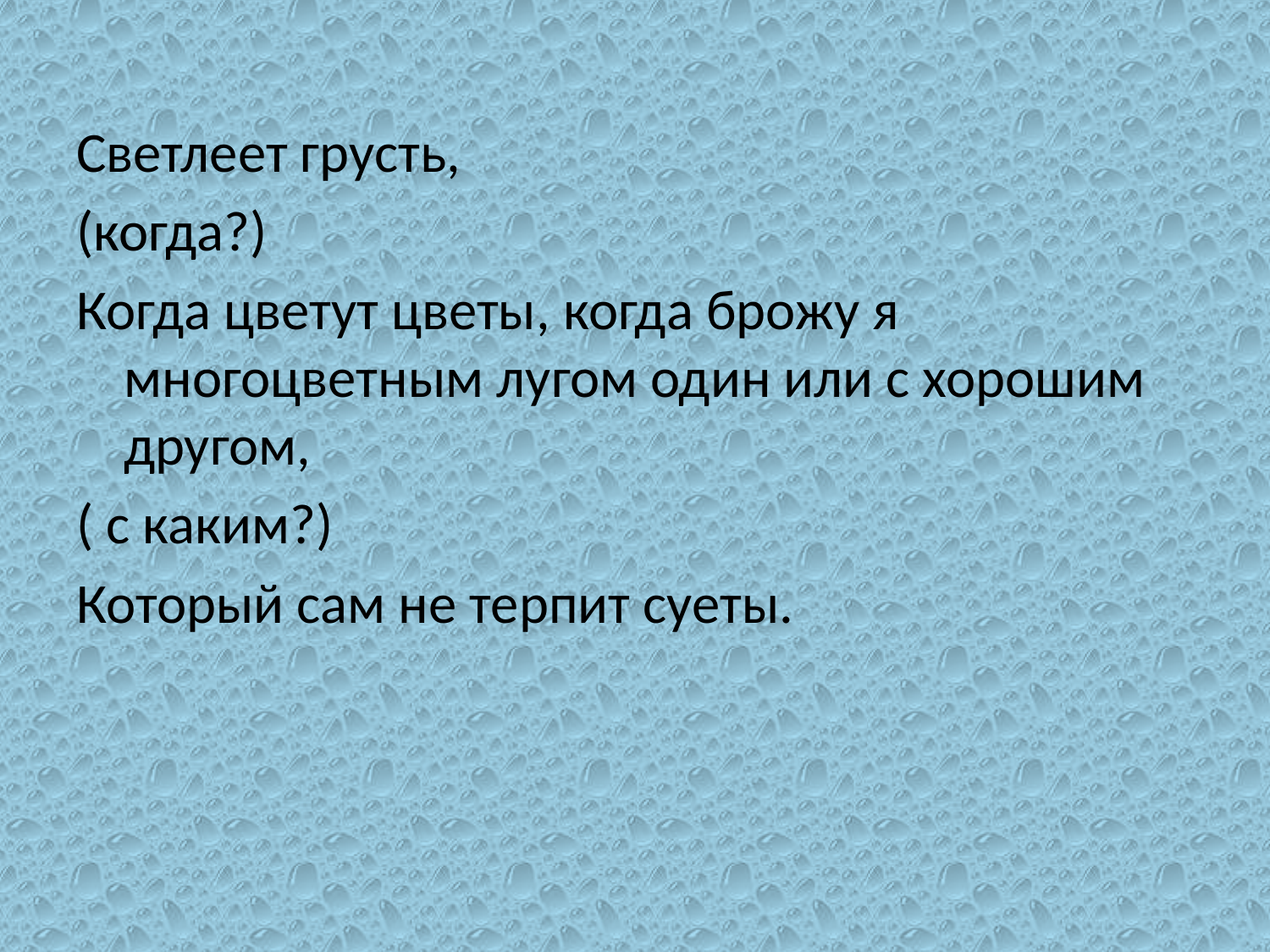

Светлеет грусть,
(когда?)
Когда цветут цветы, когда брожу я многоцветным лугом один или с хорошим другом,
( с каким?)
Который сам не терпит суеты.